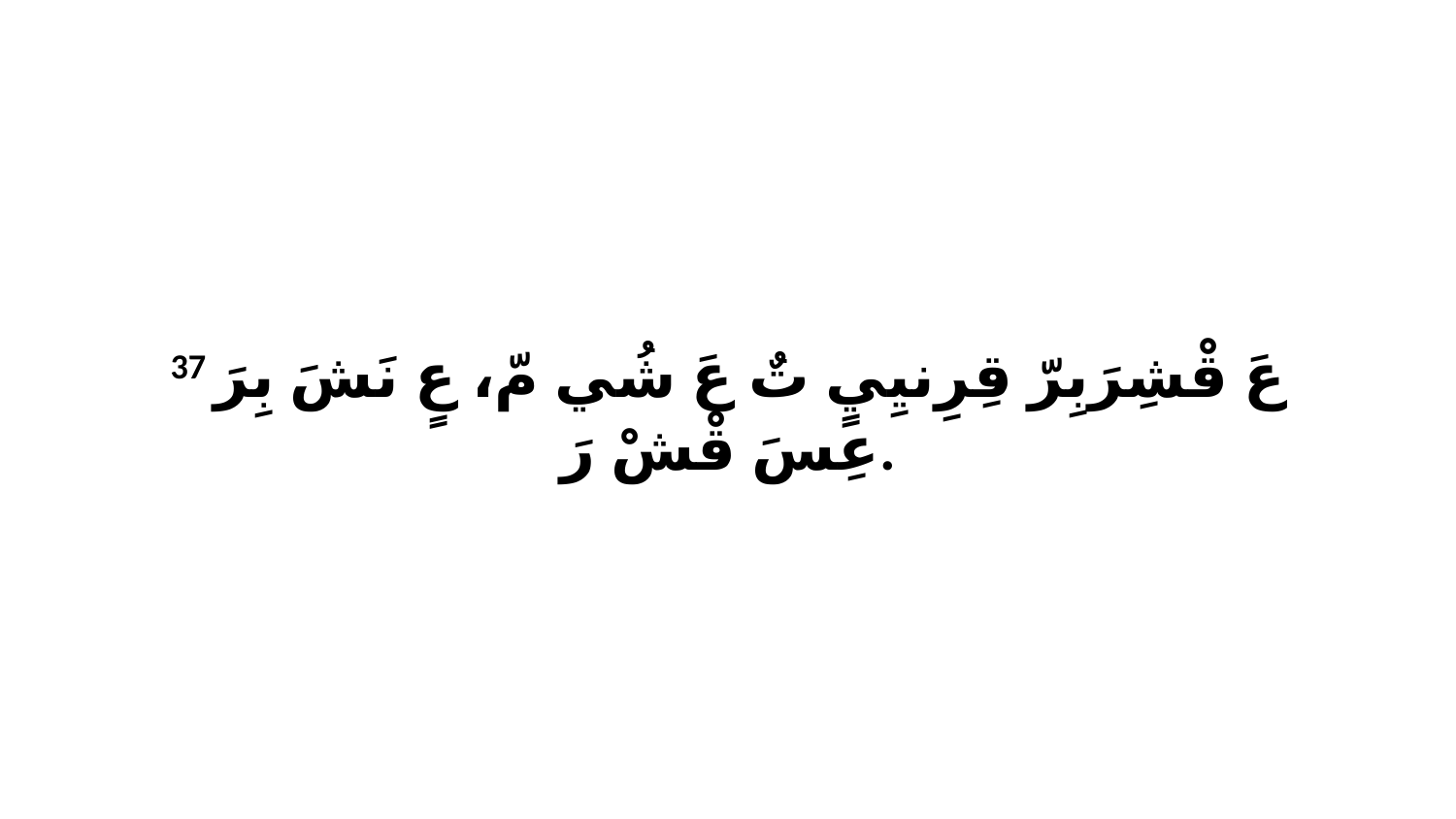

37 عَ قْشِرَبِرّ قِرِنيِيٍ تٌ عَ شُي مّ، عٍ نَشَ بِرَ عِسَ قْشْ رَ.